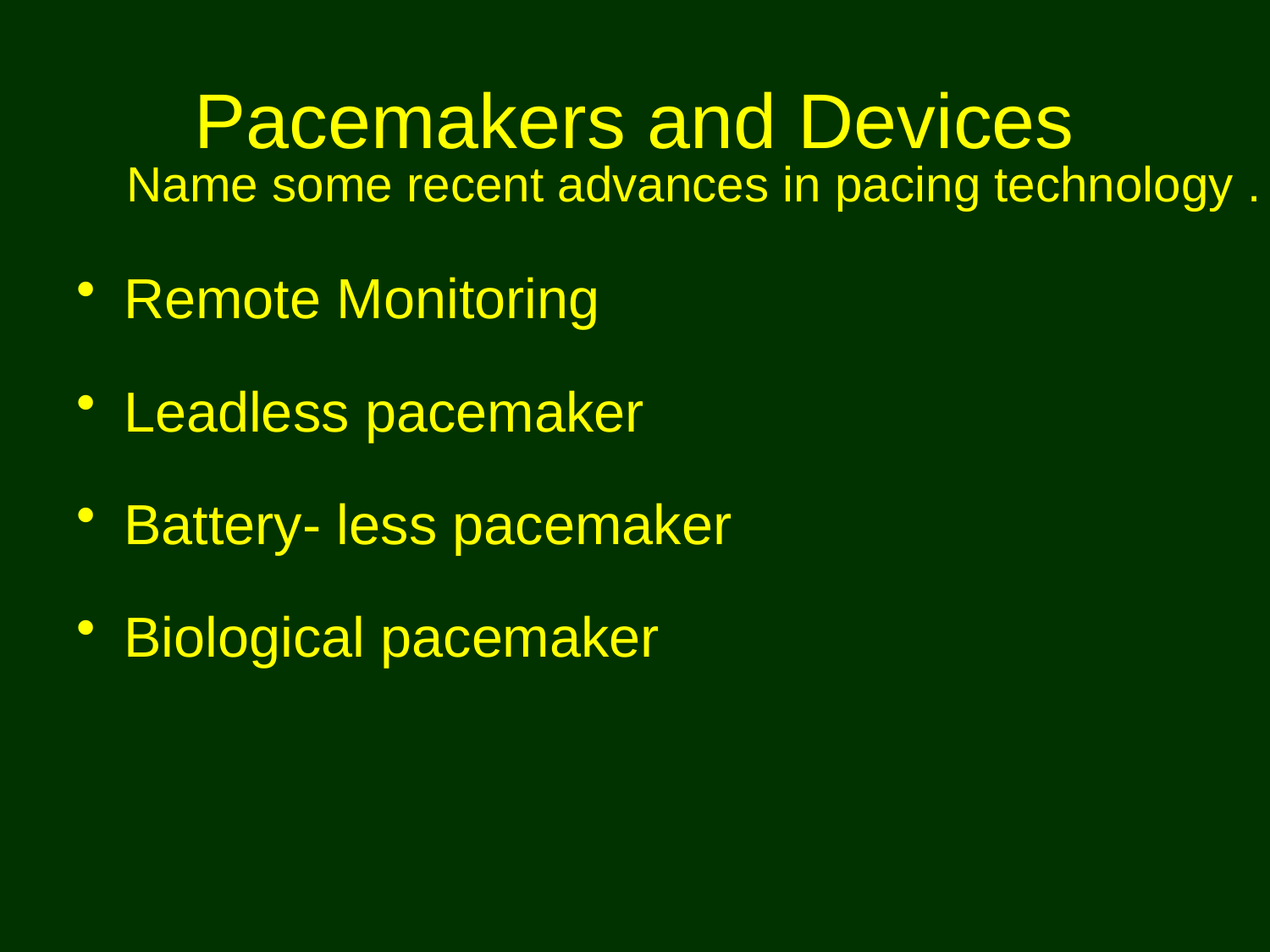

# Pacemakers and Devices
Name some recent advances in pacing technology .
Remote Monitoring
Leadless pacemaker
Battery- less pacemaker
Biological pacemaker